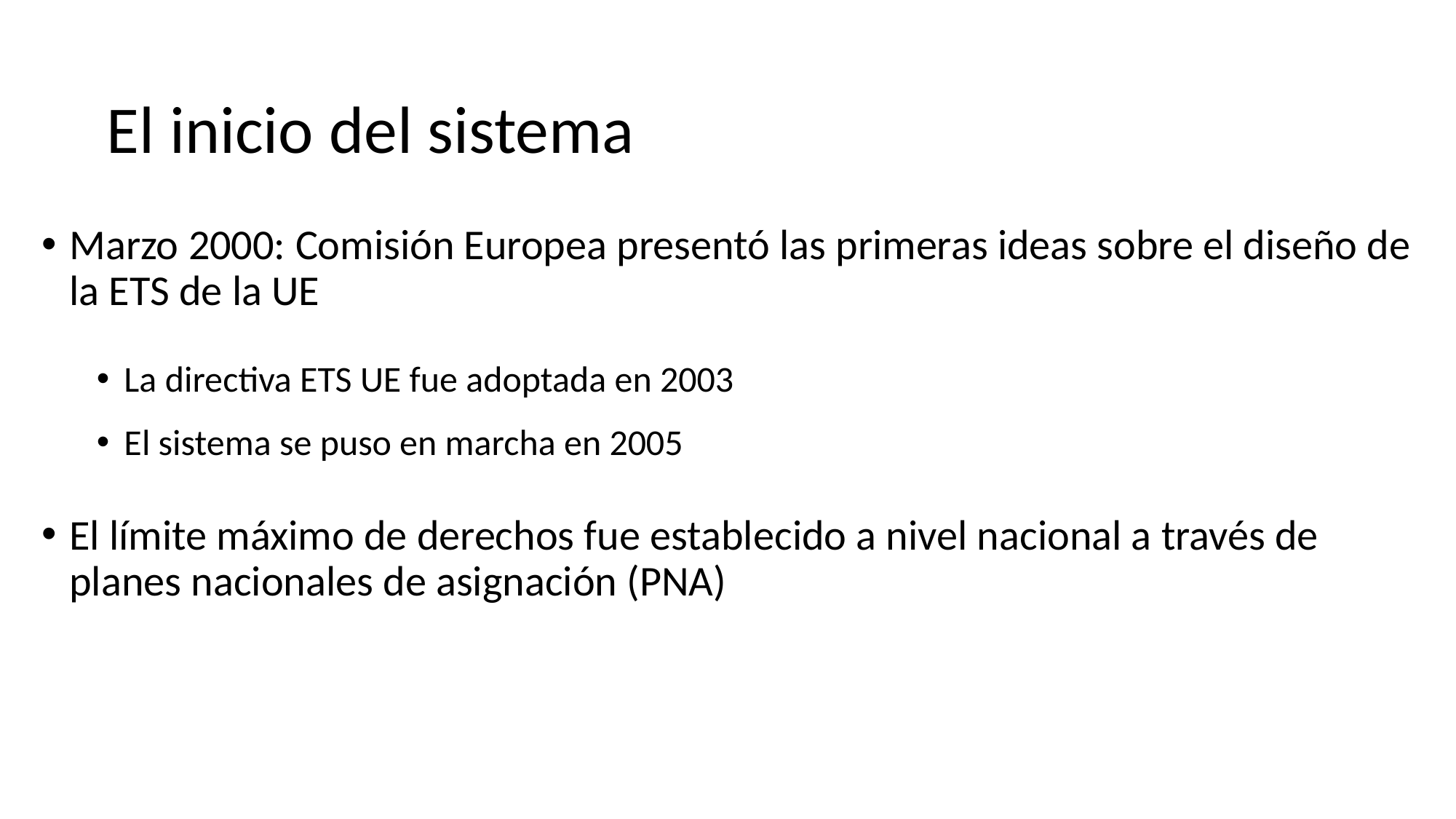

# El inicio del sistema
Marzo 2000: Comisión Europea presentó las primeras ideas sobre el diseño de la ETS de la UE

La directiva ETS UE fue adoptada en 2003

El sistema se puso en marcha en 2005

El límite máximo de derechos fue establecido a nivel nacional a través de planes nacionales de asignación (PNA)